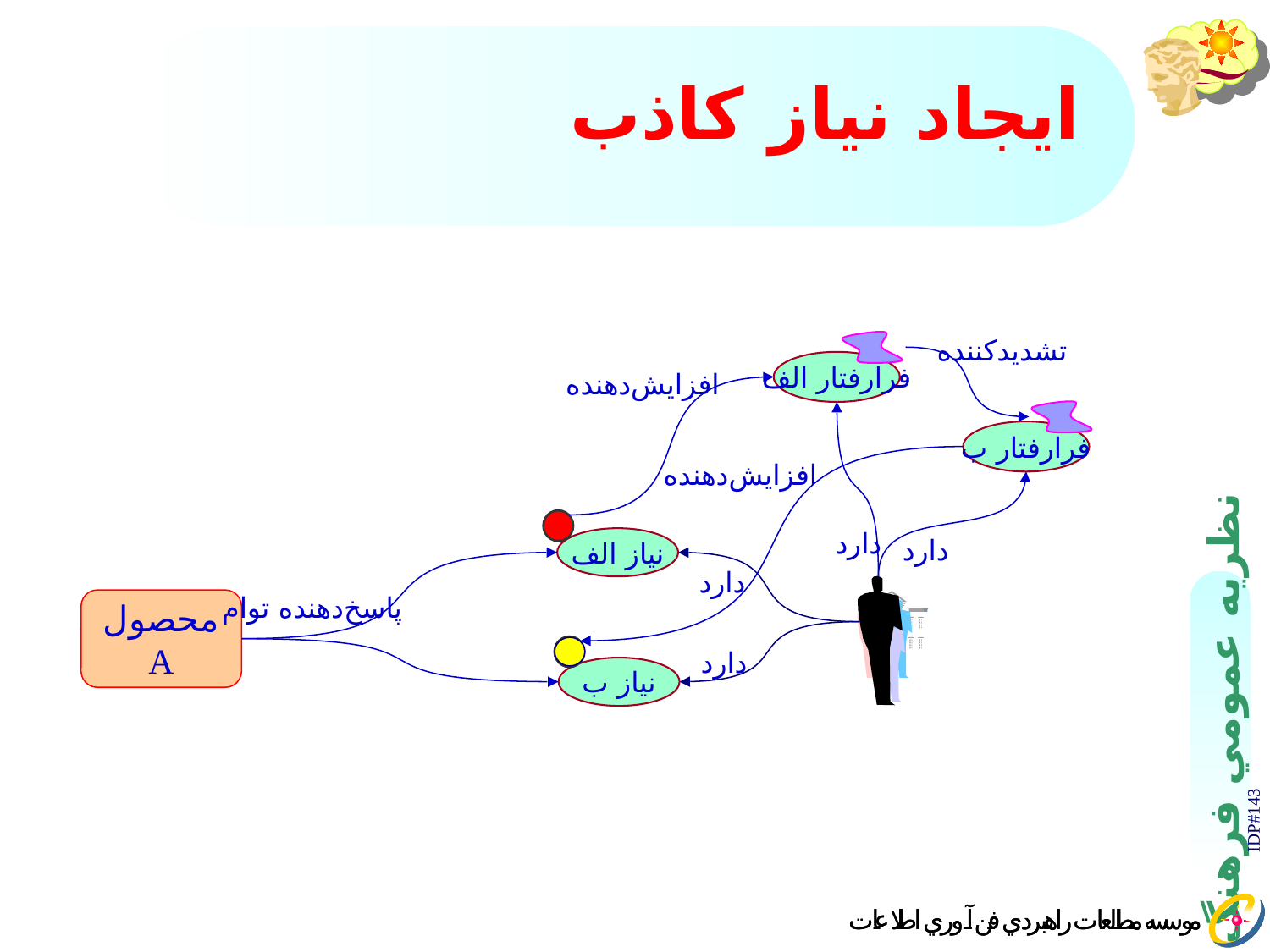

# ايجاد نياز كاذب
تشديدكننده

فرارفتار الف
افزايش‌دهنده

فرارفتار ب
افزايش‌دهنده

نياز الف
دارد
دارد
دارد

پاسخ‌دهنده توام
محصول A

نياز ب

دارد
IDP#143